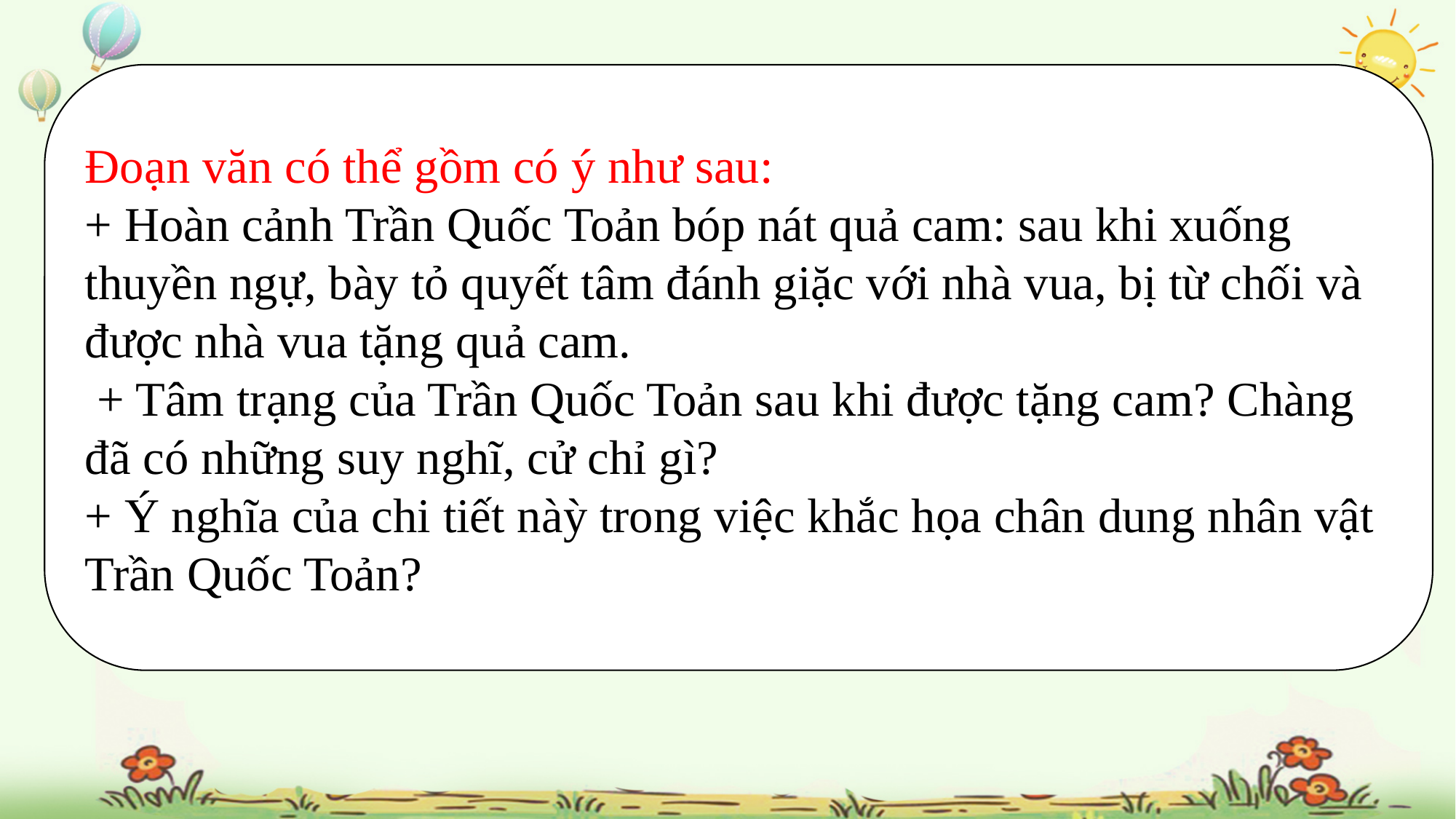

Đoạn văn có thể gồm có ý như sau:
+ Hoàn cảnh Trần Quốc Toản bóp nát quả cam: sau khi xuống thuyền ngự, bày tỏ quyết tâm đánh giặc với nhà vua, bị từ chối và được nhà vua tặng quả cam.
 + Tâm trạng của Trần Quốc Toản sau khi được tặng cam? Chàng đã có những suy nghĩ, cử chỉ gì?
+ Ý nghĩa của chi tiết nàỳ trong việc khắc họa chân dung nhân vật Trần Quốc Toản?